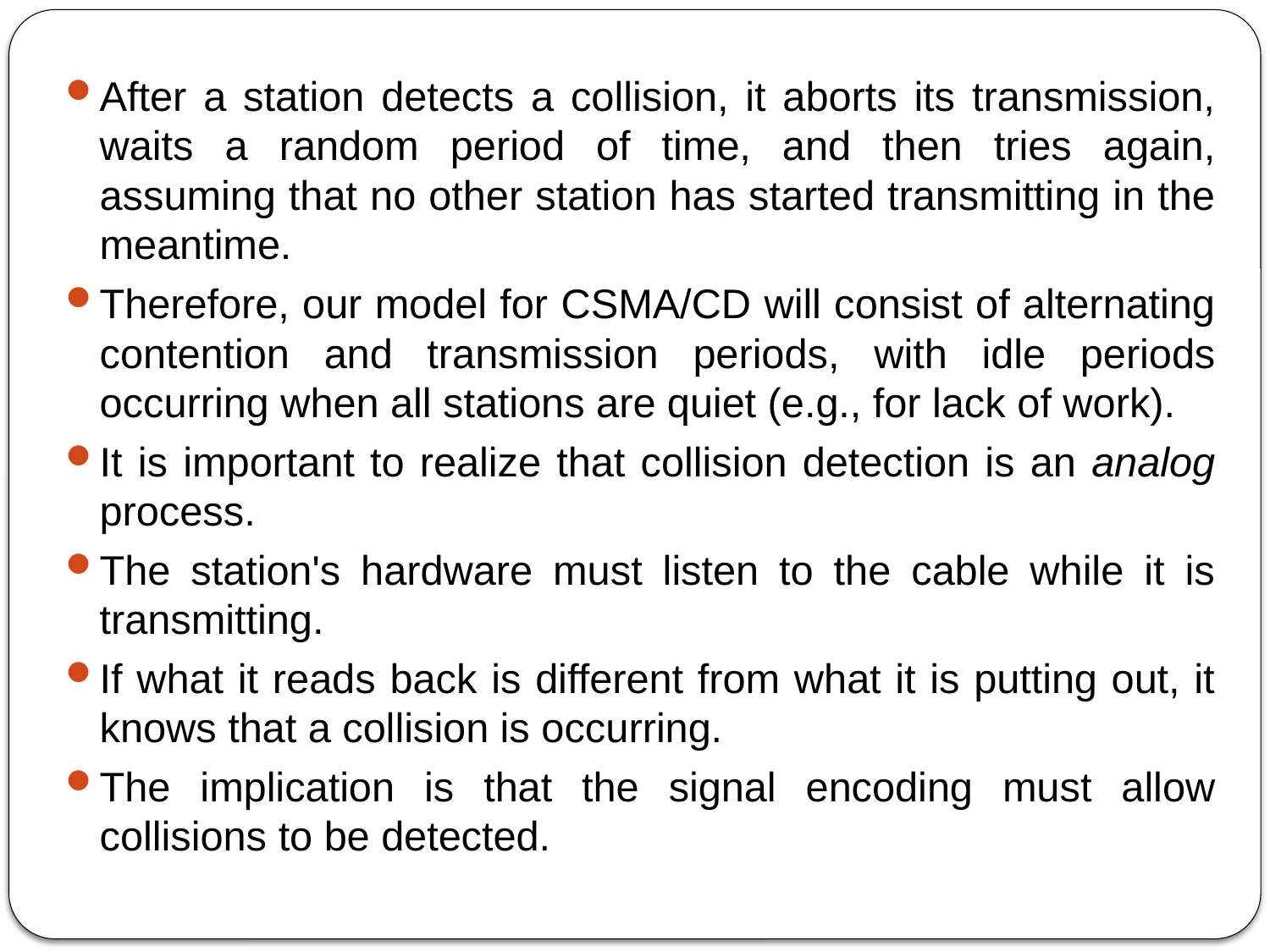

After a station detects a collision, it aborts its transmission, waits a random period of time, and then tries again, assuming that no other station has started transmitting in the meantime.
Therefore, our model for CSMA/CD will consist of alternating contention and transmission periods, with idle periods occurring when all stations are quiet (e.g., for lack of work).
It is important to realize that collision detection is an analog process.
The station's hardware must listen to the cable while it is transmitting.
If what it reads back is different from what it is putting out, it knows that a collision is occurring.
The implication is that the signal encoding must allow collisions to be detected.